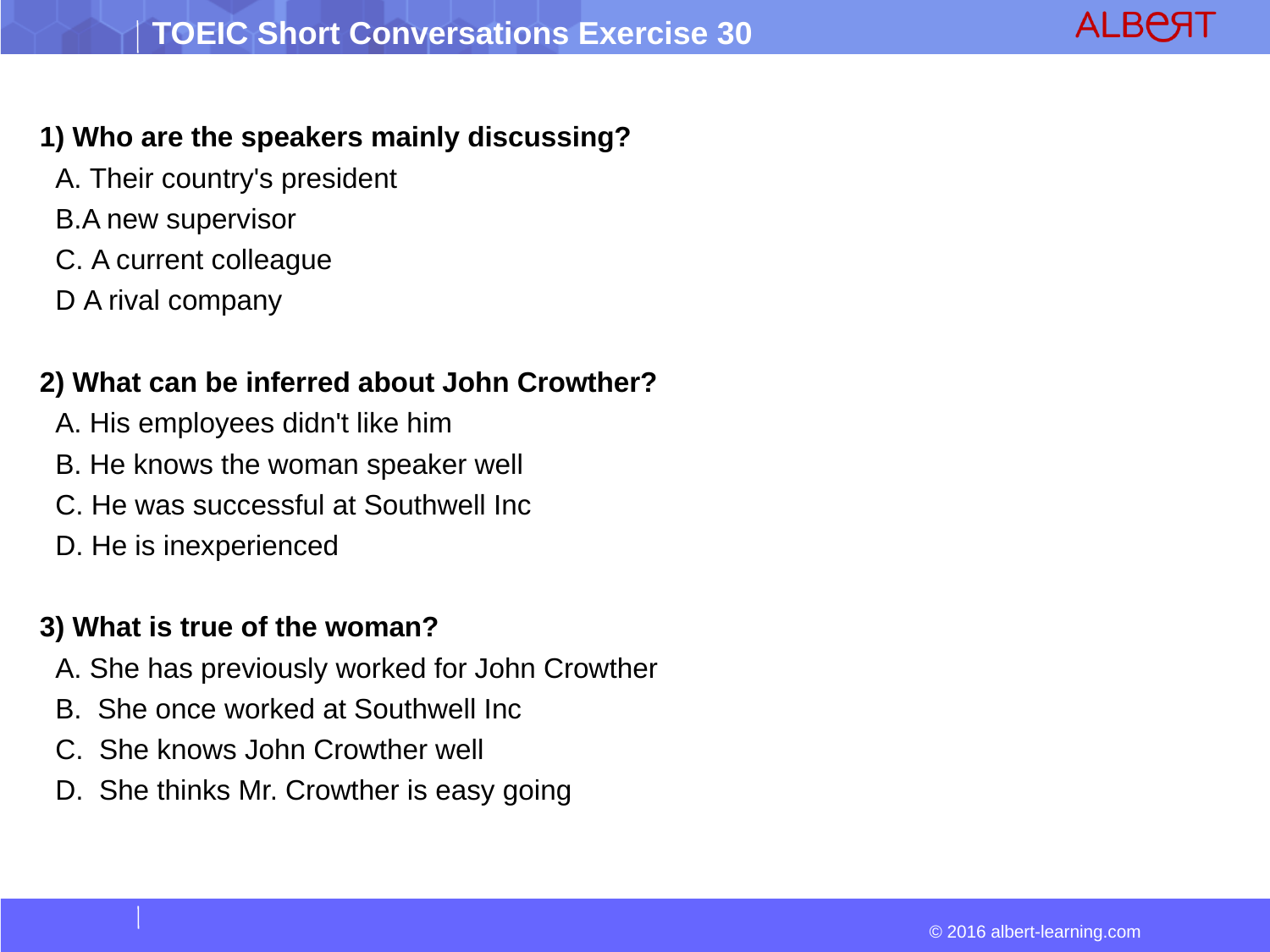

1) Who are the speakers mainly discussing?
  A. Their country's president
  B.A new supervisor
  C. A current colleague
  D A rival company

2) What can be inferred about John Crowther?
  A. His employees didn't like him
  B. He knows the woman speaker well
  C. He was successful at Southwell Inc
  D. He is inexperienced

3) What is true of the woman?
  A. She has previously worked for John Crowther
  B.  She once worked at Southwell Inc
  C.  She knows John Crowther well
  D.  She thinks Mr. Crowther is easy going